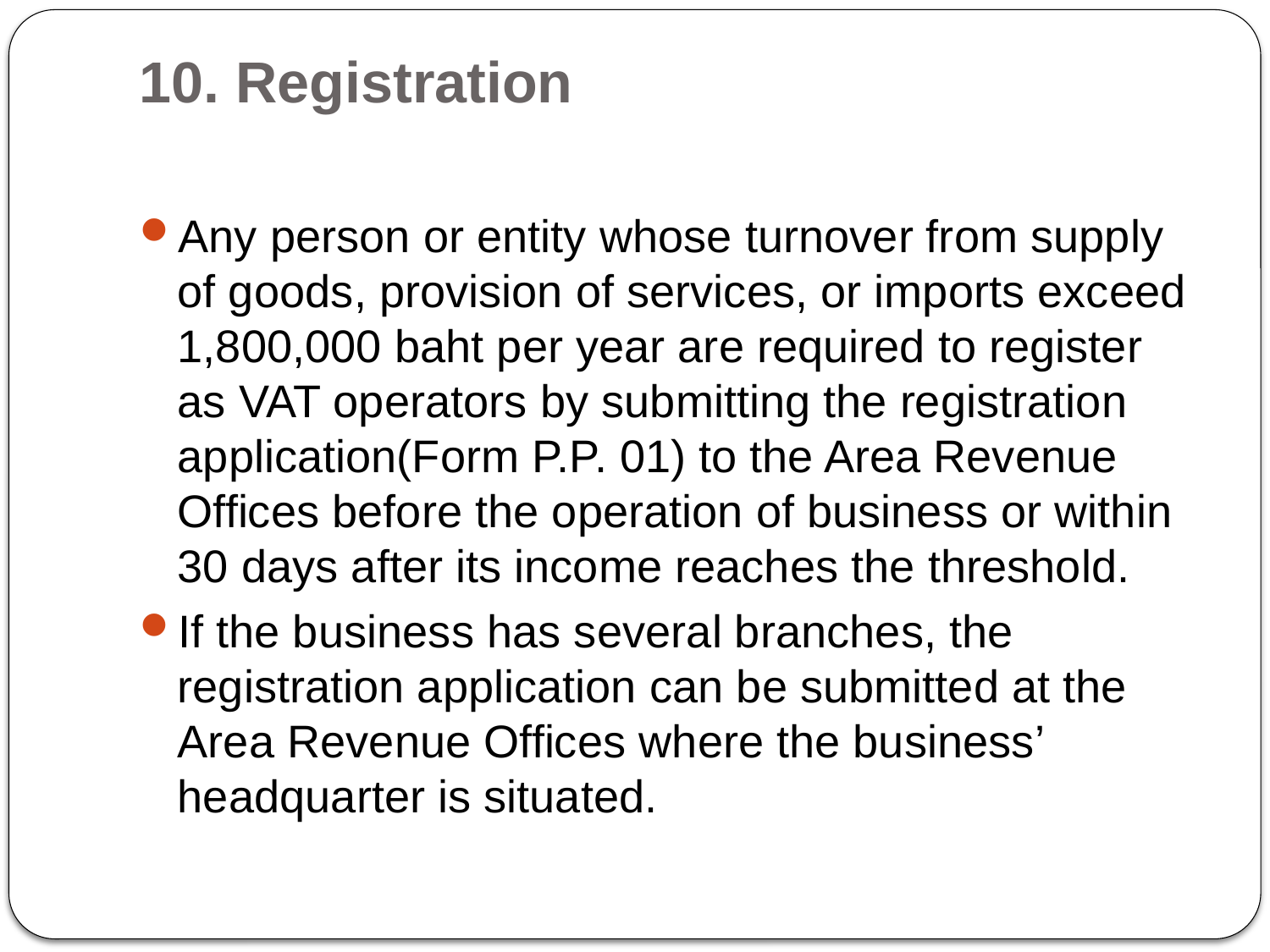

# 10. Registration
Any person or entity whose turnover from supply of goods, provision of services, or imports exceed 1,800,000 baht per year are required to register as VAT operators by submitting the registration application(Form P.P. 01) to the Area Revenue Offices before the operation of business or within 30 days after its income reaches the threshold.
If the business has several branches, the registration application can be submitted at the Area Revenue Offices where the business’ headquarter is situated.